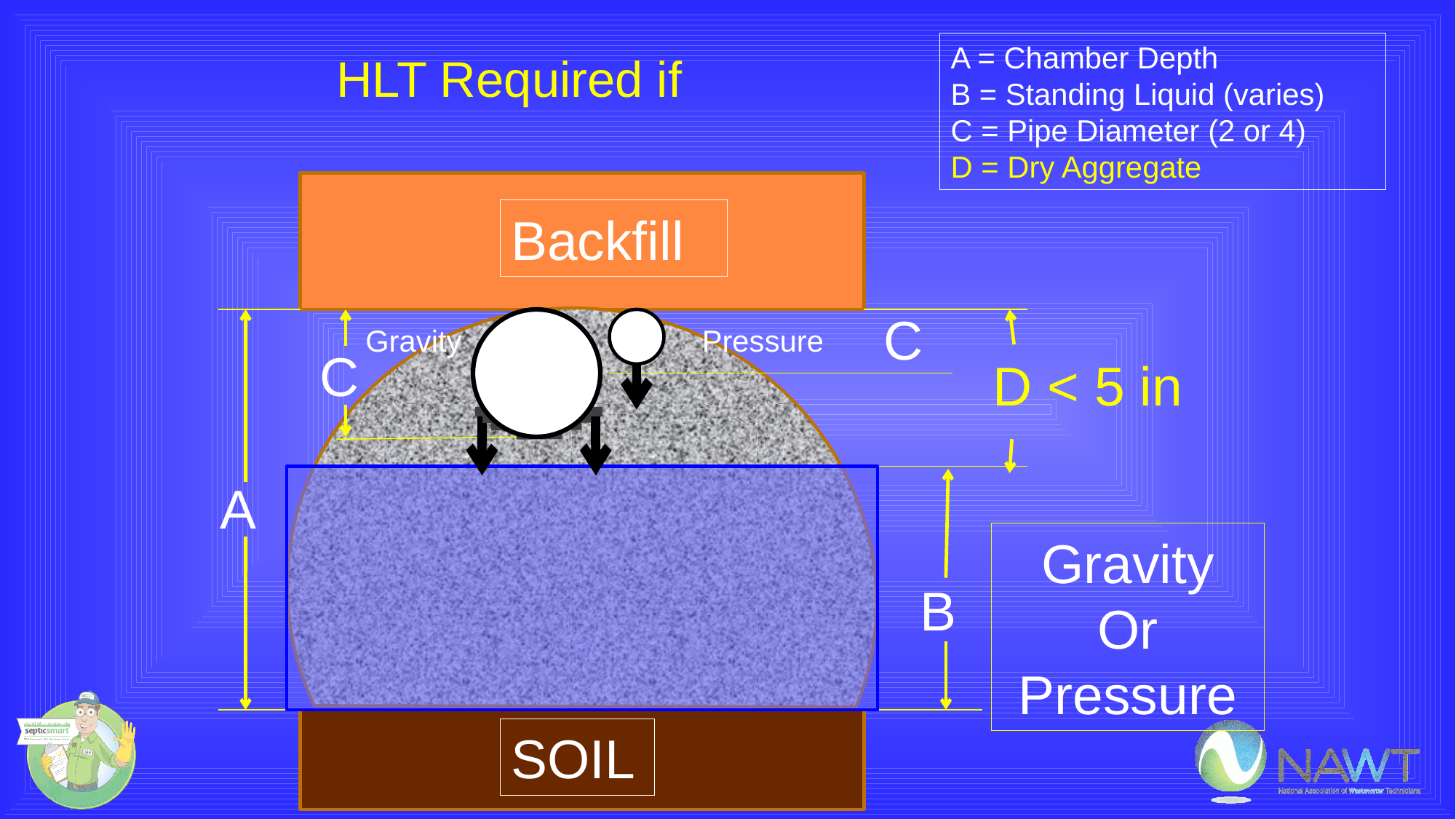

# HLT Required if
A = Chamber Depth
B = Standing Liquid (varies)
C = Pipe Diameter (2 or 4)
D = Dry Aggregate

Backfill

C

Gravity
Pressure
C
D < 5 in

A
Gravity
Or
Pressure
B

SOIL